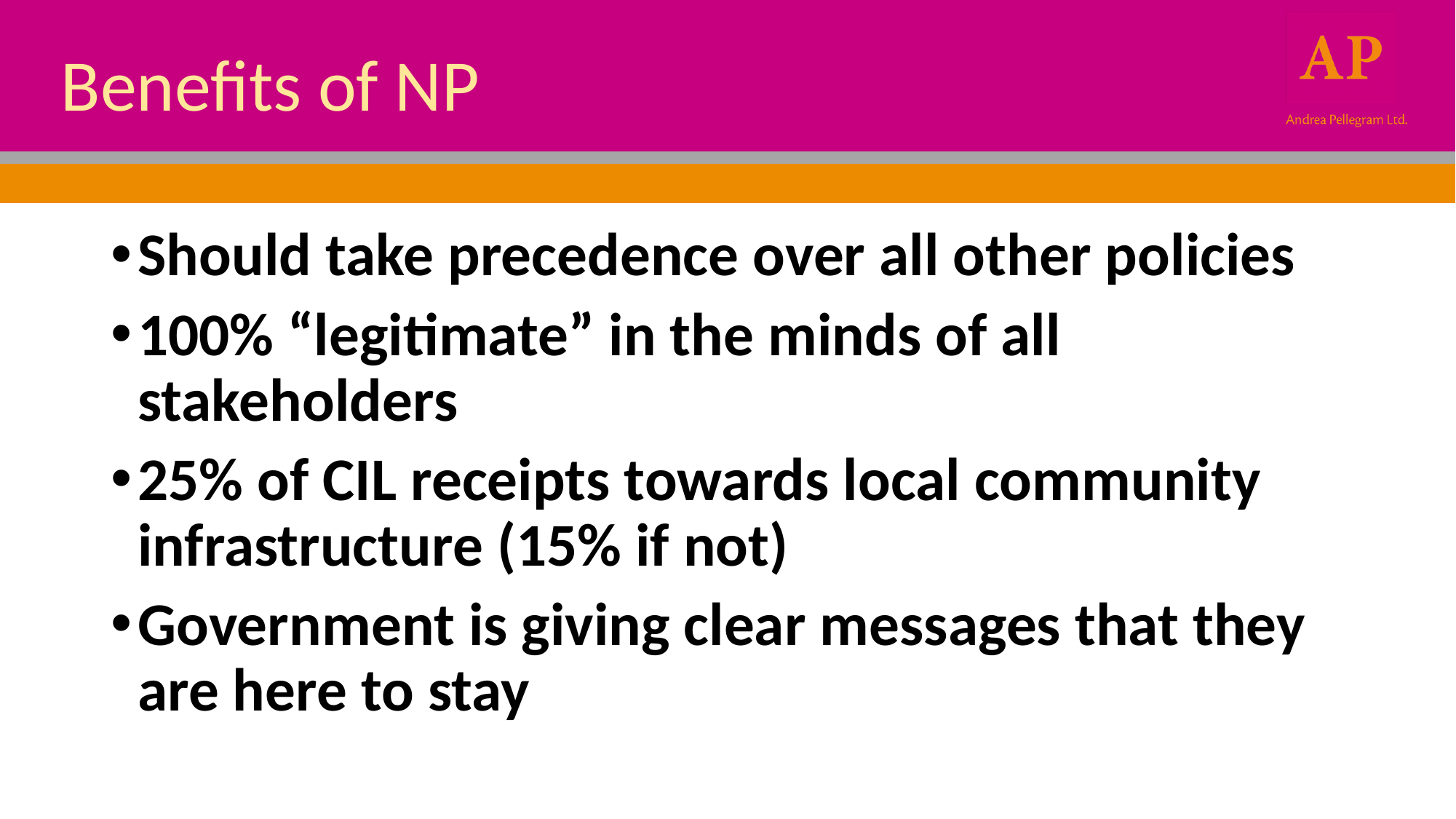

# Benefits of NP
Should take precedence over all other policies
100% “legitimate” in the minds of all stakeholders
25% of CIL receipts towards local community infrastructure (15% if not)
Government is giving clear messages that they are here to stay